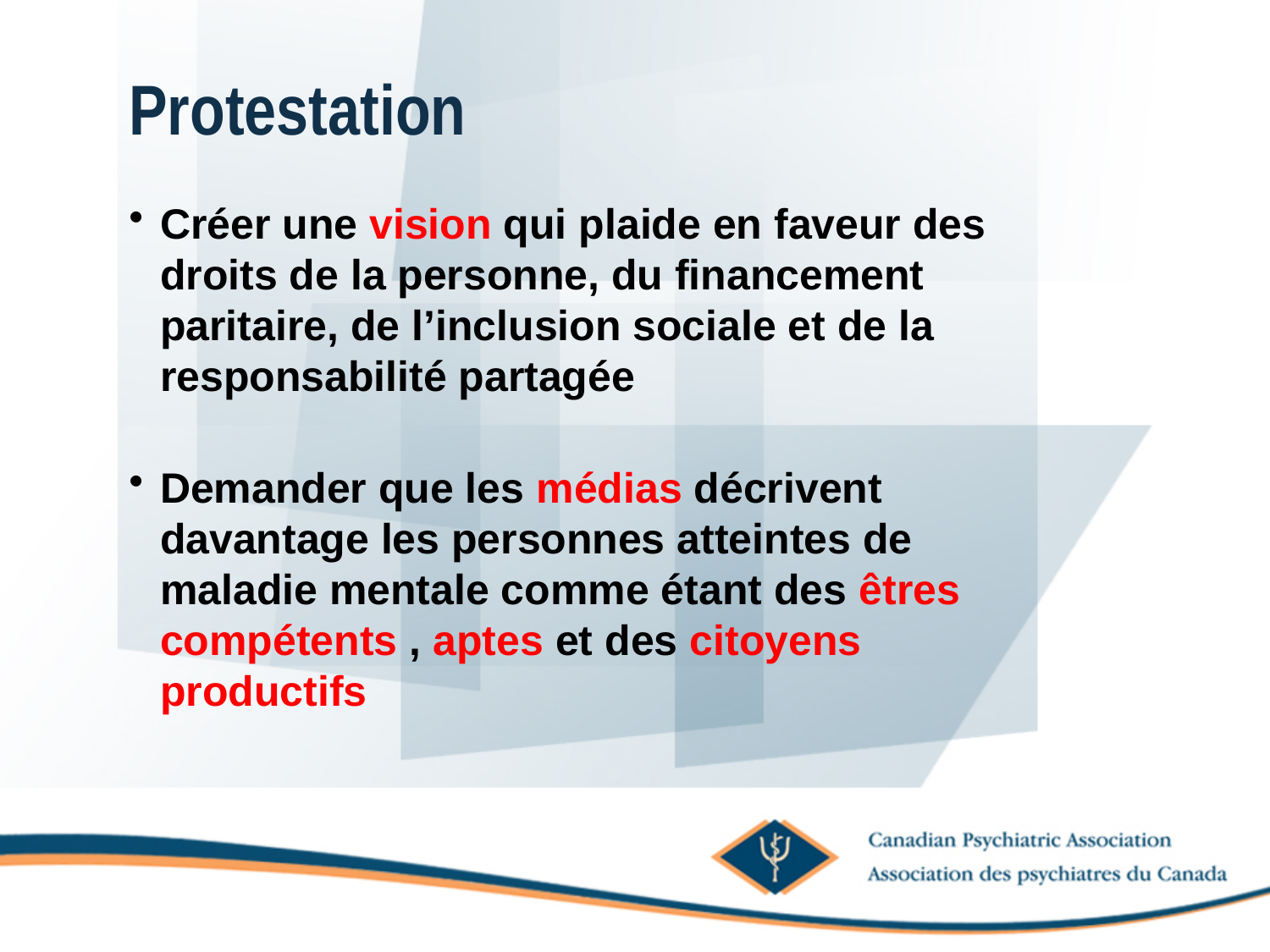

# Protestation
Créer une vision qui plaide en faveur des droits de la personne, du financement paritaire, de l’inclusion sociale et de la responsabilité partagée

Demander que les médias décrivent davantage les personnes atteintes de maladie mentale comme étant des êtres compétents , aptes et des citoyens productifs